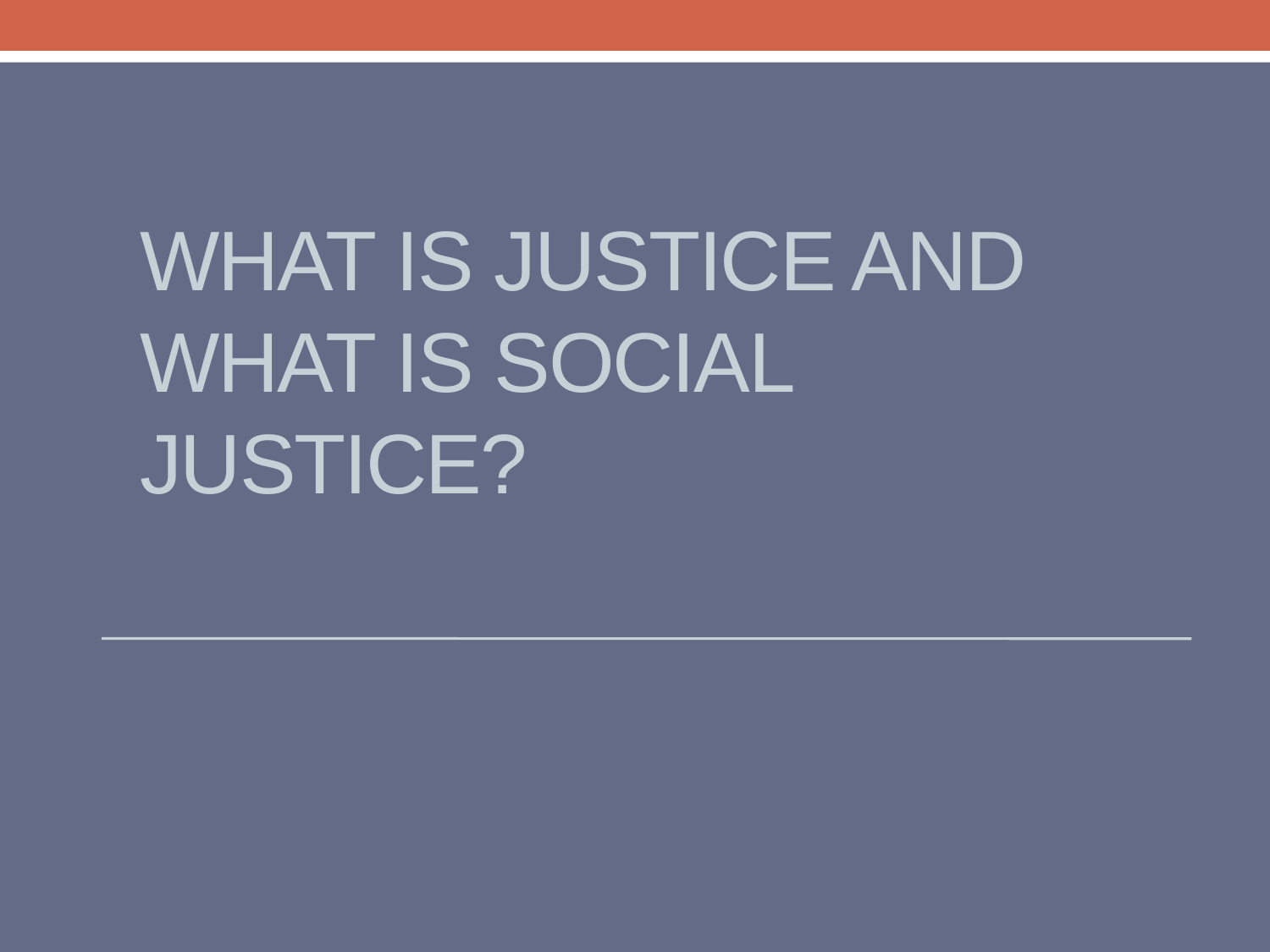

# What is justice and what is SOCIAL JUSTICE?